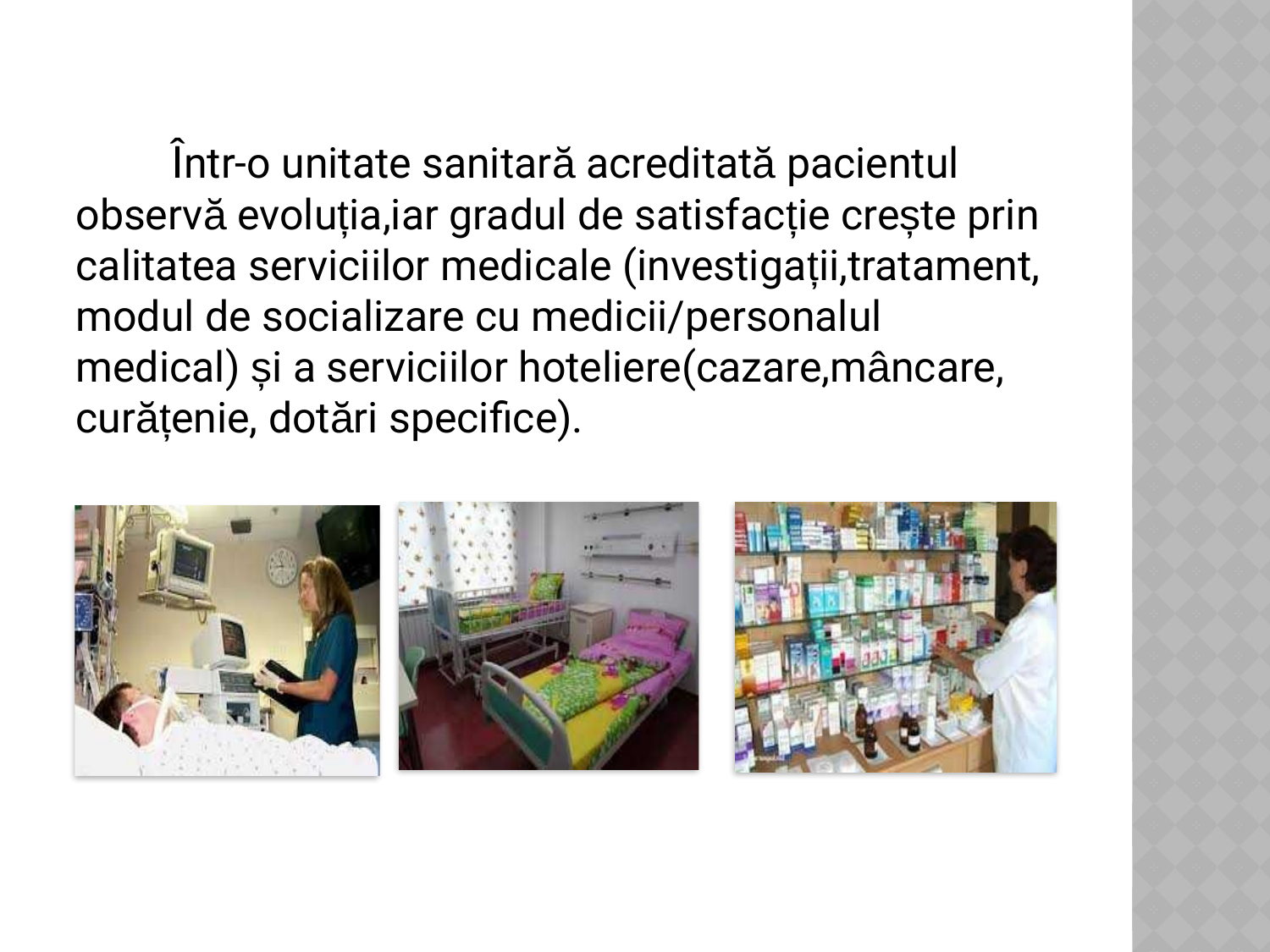

Într-o unitate sanitară acreditată pacientul observă evoluția,iar gradul de satisfacție crește prin calitatea serviciilor medicale (investigații,tratament, modul de socializare cu medicii/personalul medical) și a serviciilor hoteliere(cazare,mâncare, curățenie, dotări specifice).